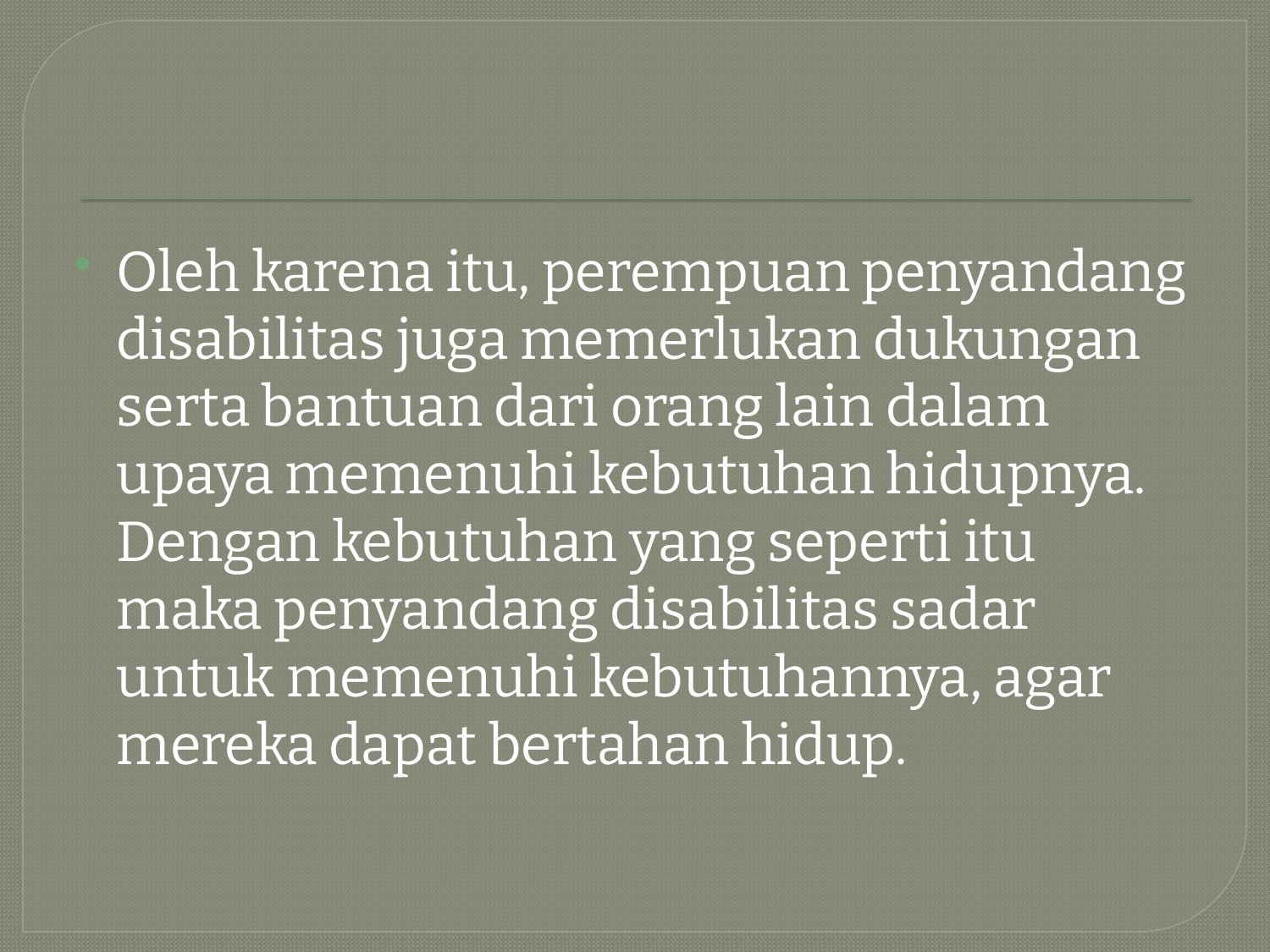

#
Oleh karena itu, perempuan penyandang disabilitas juga memerlukan dukungan serta bantuan dari orang lain dalam upaya memenuhi kebutuhan hidupnya. Dengan kebutuhan yang seperti itu maka penyandang disabilitas sadar untuk memenuhi kebutuhannya, agar mereka dapat bertahan hidup.